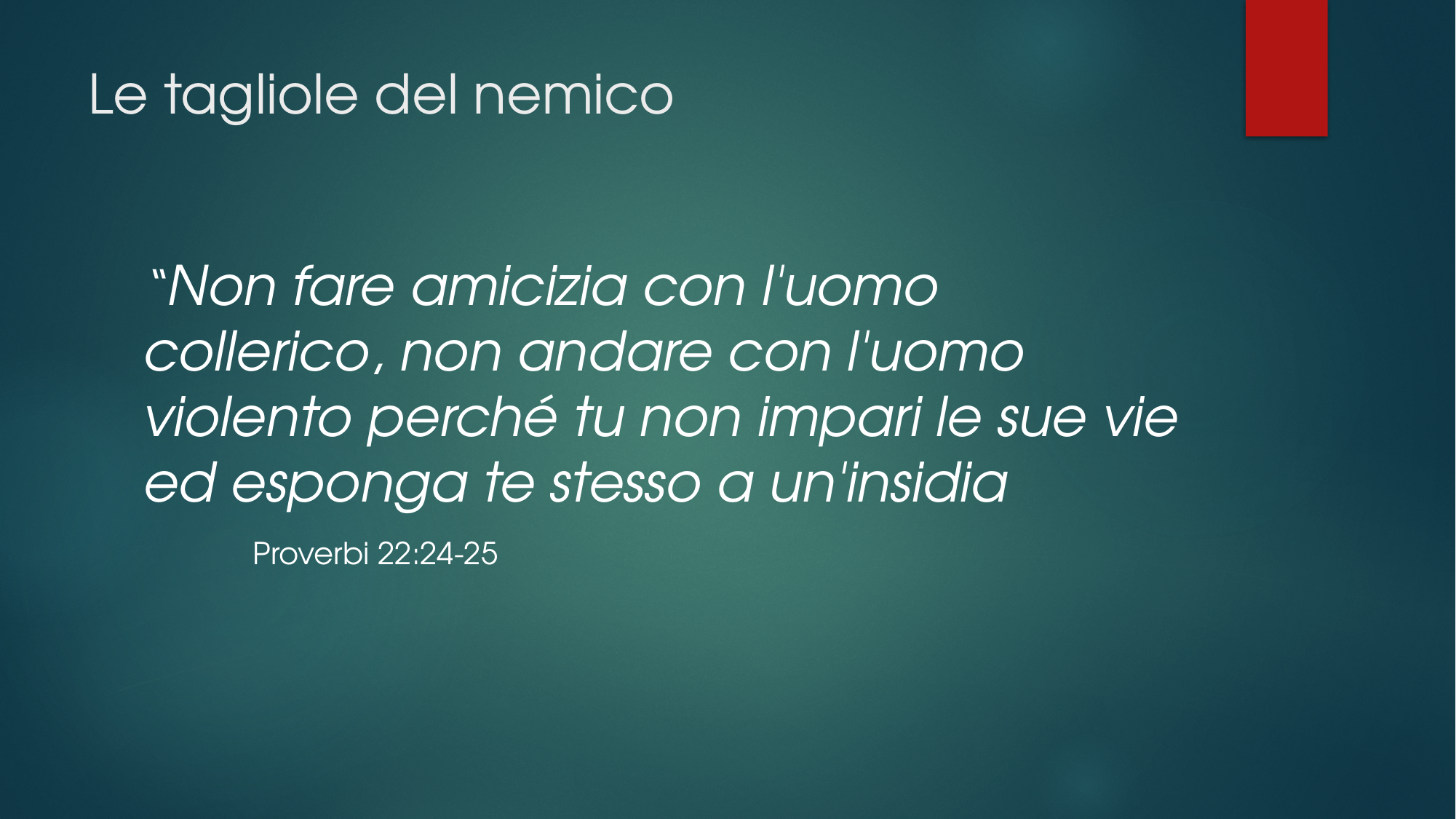

# Le tagliole del nemico
“Non fare amicizia con l'uomo collerico, non andare con l'uomo violento perché tu non impari le sue vie ed esponga te stesso a un'insidia
	Proverbi 22:24-25